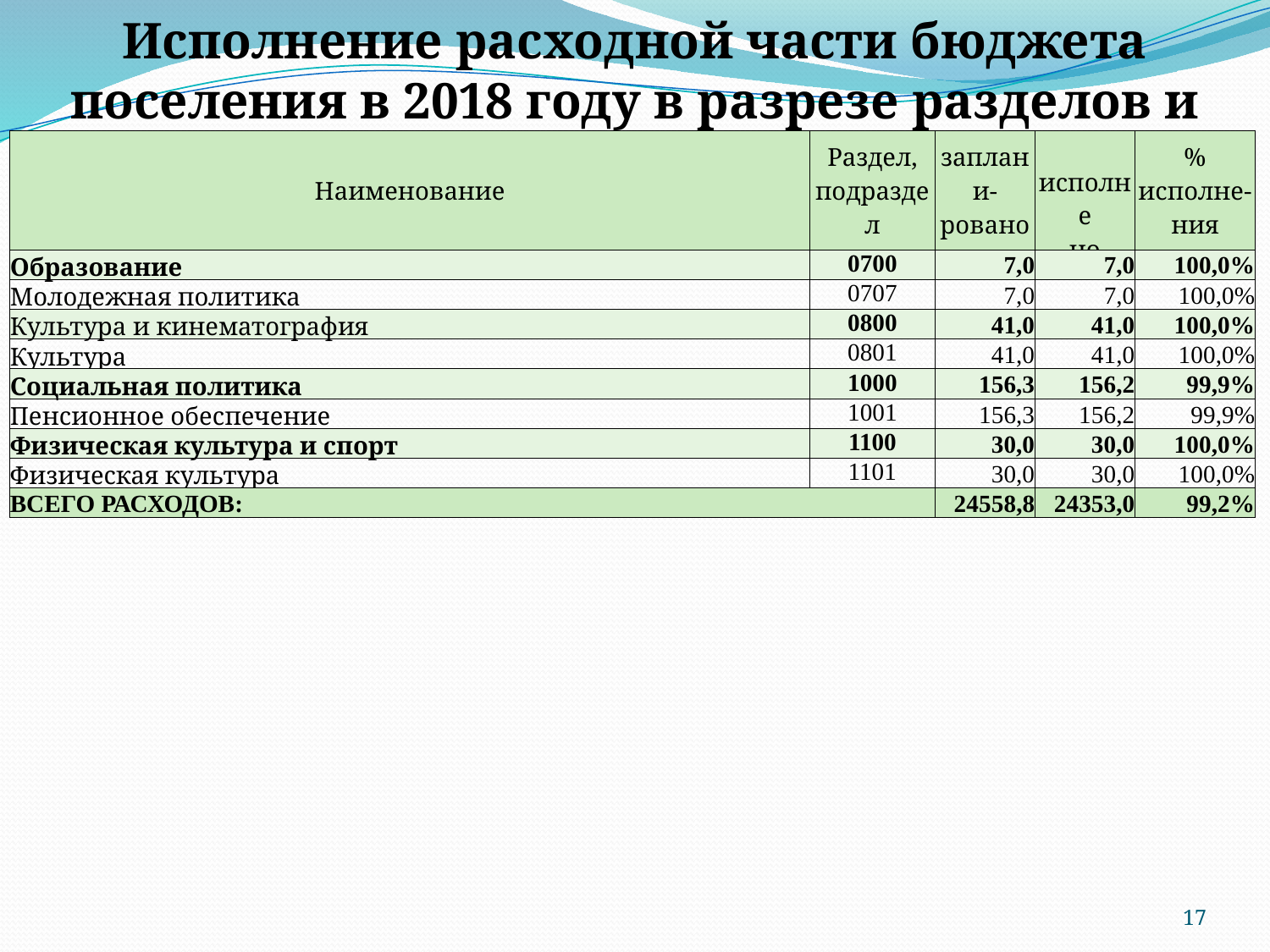

Исполнение расходной части бюджета поселения в 2018 году в разрезе разделов и подразделов, тыс.рублей
| Наименование | Раздел, подраздел | заплани-ровано | исполне но | % исполне-ния |
| --- | --- | --- | --- | --- |
| Образование | 0700 | 7,0 | 7,0 | 100,0% |
| Молодежная политика | 0707 | 7,0 | 7,0 | 100,0% |
| Культура и кинематография | 0800 | 41,0 | 41,0 | 100,0% |
| Культура | 0801 | 41,0 | 41,0 | 100,0% |
| Социальная политика | 1000 | 156,3 | 156,2 | 99,9% |
| Пенсионное обеспечение | 1001 | 156,3 | 156,2 | 99,9% |
| Физическая культура и спорт | 1100 | 30,0 | 30,0 | 100,0% |
| Физическая культура | 1101 | 30,0 | 30,0 | 100,0% |
| ВСЕГО РАСХОДОВ: |  | 24558,8 | 24353,0 | 99,2% |
17